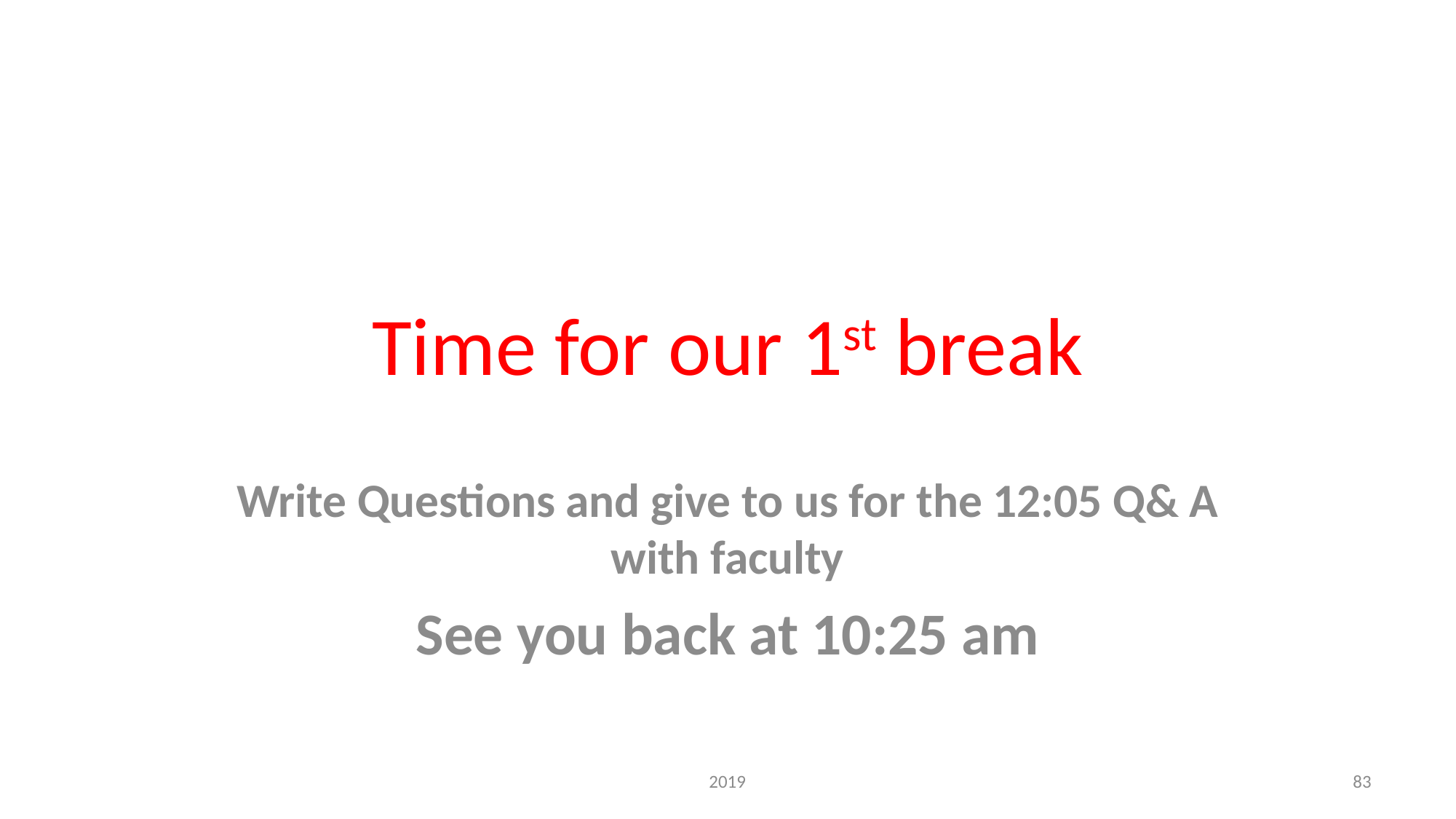

# Time for our 1st break
Write Questions and give to us for the 12:05 Q& A with faculty
See you back at 10:25 am
2019
83